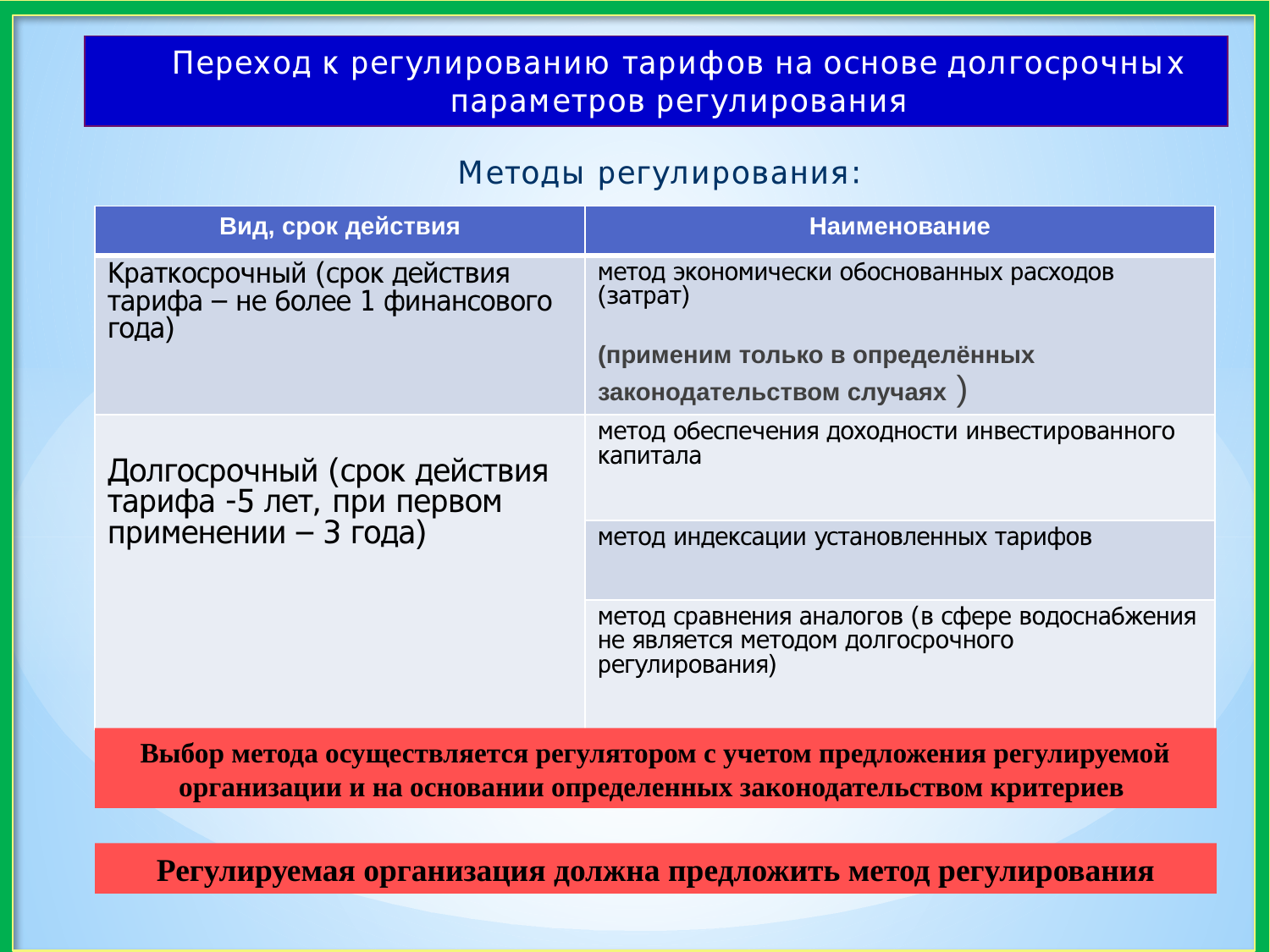

Переход к регулированию тарифов на основе долгосрочных параметров регулирования

Методы регулирования:

| Вид, срок действия | Наименование |
| --- | --- |
| Краткосрочный (срок действия тарифа – не более 1 финансового года) | метод экономически обоснованных расходов (затрат) (применим только в определённых законодательством случаях ) |
| Долгосрочный (срок действия тарифа -5 лет, при первом применении – 3 года) | метод обеспечения доходности инвестированного капитала |
|  | метод индексации установленных тарифов |
|  | метод сравнения аналогов (в сфере водоснабжения не является методом долгосрочного регулирования) |
Выбор метода осуществляется регулятором с учетом предложения регулируемой организации и на основании определенных законодательством критериев
Регулируемая организация должна предложить метод регулирования